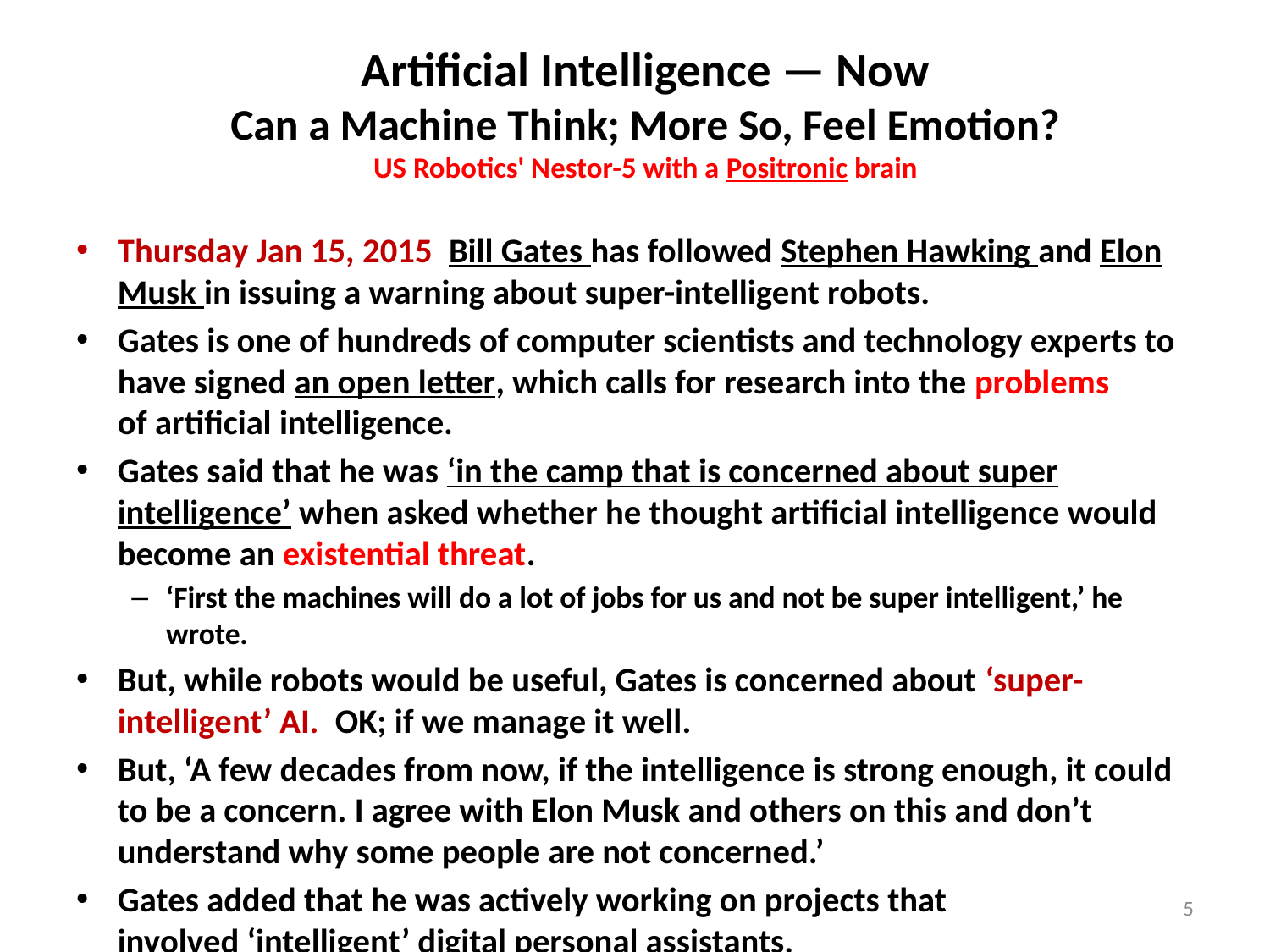

# Artificial Intelligence — Now Can a Machine Think; More So, Feel Emotion? US Robotics' Nestor-5 with a Positronic brain
Thursday Jan 15, 2015  Bill Gates has followed Stephen Hawking and Elon Musk in issuing a warning about super-intelligent robots.
Gates is one of hundreds of computer scientists and technology experts to have signed an open letter, which calls for research into the problems of artificial intelligence.
Gates said that he was ‘in the camp that is concerned about super intelligence’ when asked whether he thought artificial intelligence would become an existential threat.
‘First the machines will do a lot of jobs for us and not be super intelligent,’ he wrote.
But, while robots would be useful, Gates is concerned about ‘super-intelligent’ AI.  OK; if we manage it well.
But, ‘A few decades from now, if the intelligence is strong enough, it could to be a concern. I agree with Elon Musk and others on this and don’t understand why some people are not concerned.’
Gates added that he was actively working on projects that involved ‘intelligent’ digital personal assistants.

5